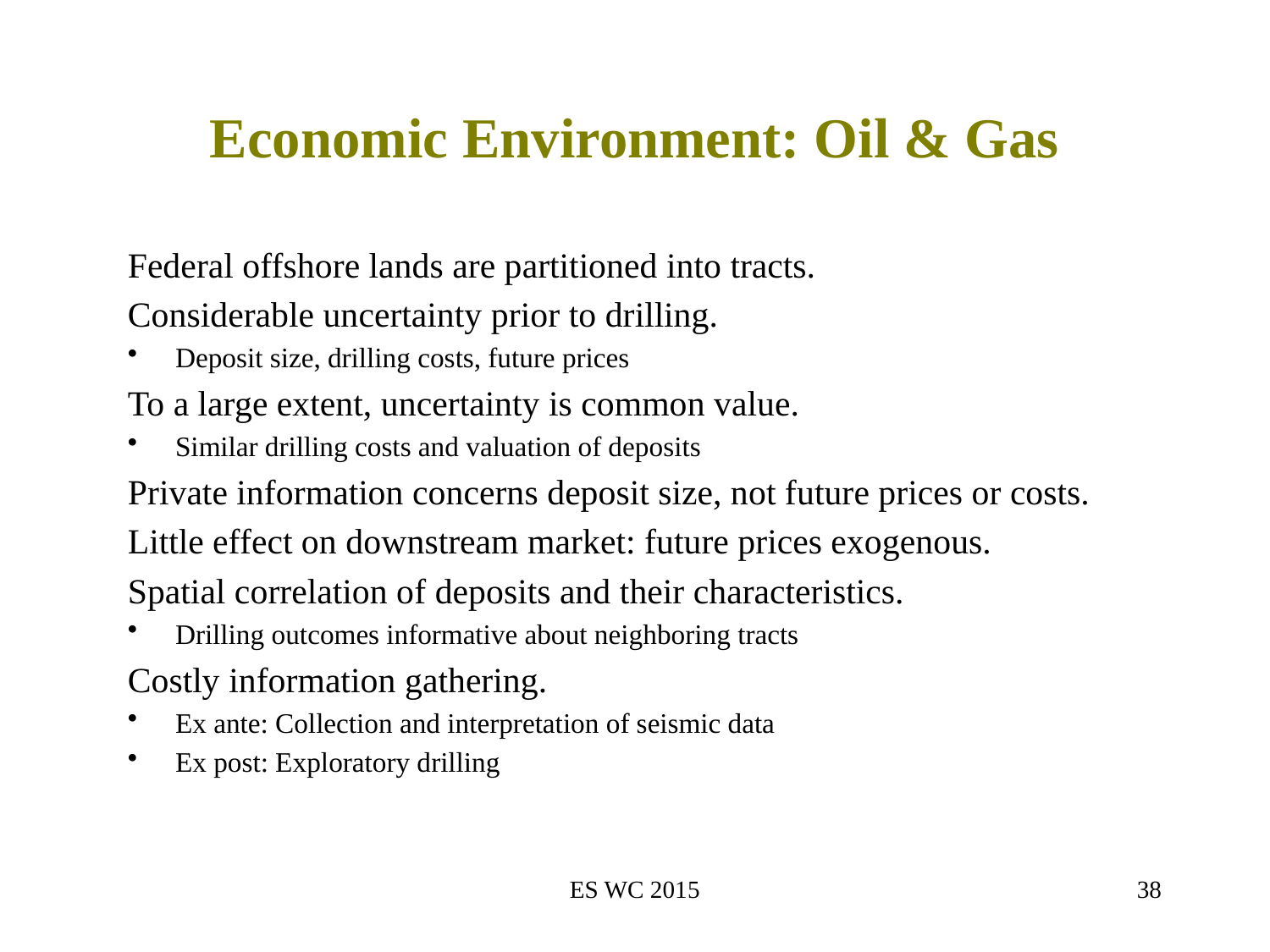

# Economic Environment: Oil & Gas
Federal offshore lands are partitioned into tracts.
Considerable uncertainty prior to drilling.
Deposit size, drilling costs, future prices
To a large extent, uncertainty is common value.
Similar drilling costs and valuation of deposits
Private information concerns deposit size, not future prices or costs.
Little effect on downstream market: future prices exogenous.
Spatial correlation of deposits and their characteristics.
Drilling outcomes informative about neighboring tracts
Costly information gathering.
Ex ante: Collection and interpretation of seismic data
Ex post: Exploratory drilling

ES WC 2015
38